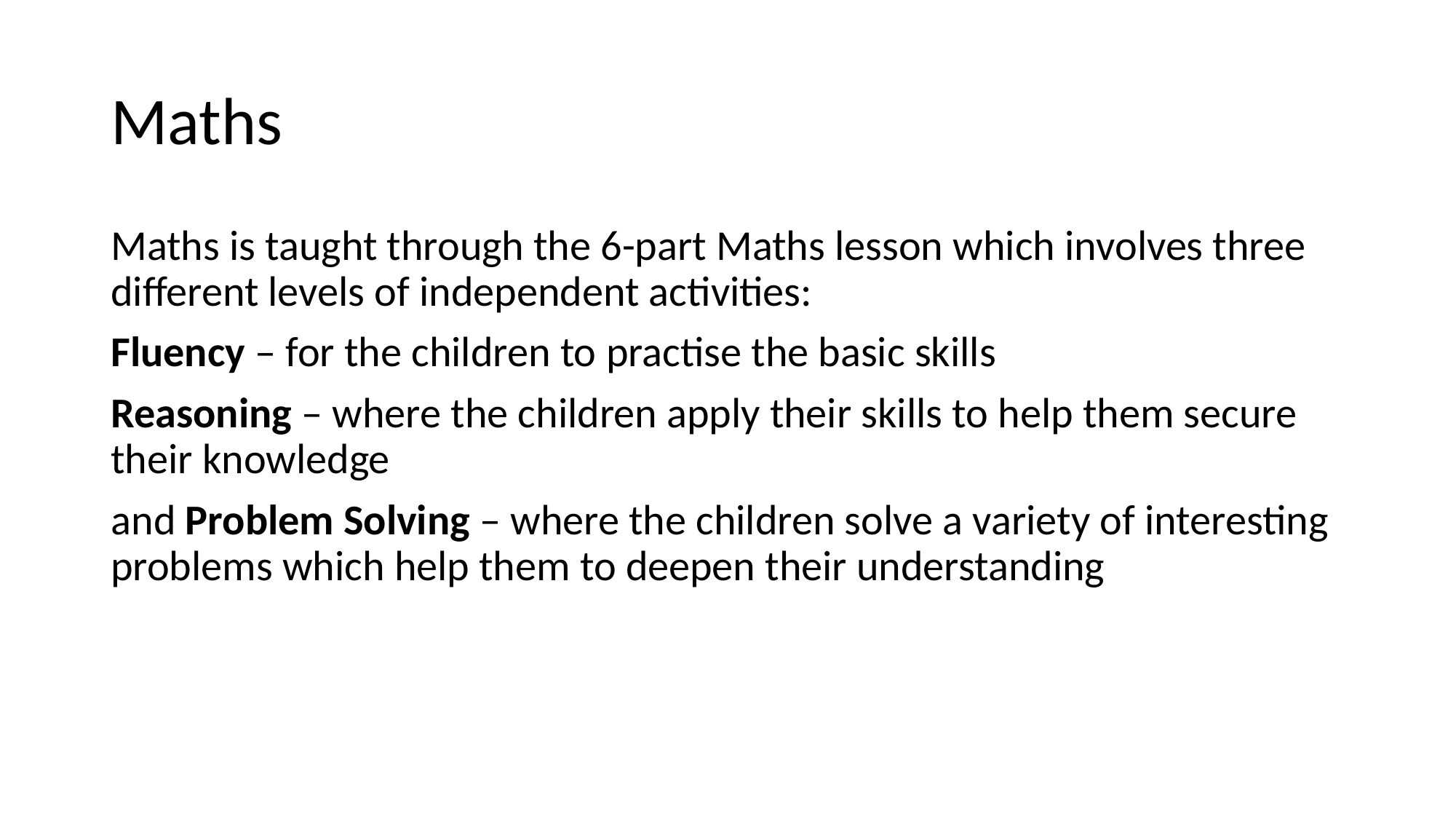

# Maths
Maths is taught through the 6-part Maths lesson which involves three different levels of independent activities:
Fluency – for the children to practise the basic skills
Reasoning – where the children apply their skills to help them secure their knowledge
and Problem Solving – where the children solve a variety of interesting problems which help them to deepen their understanding